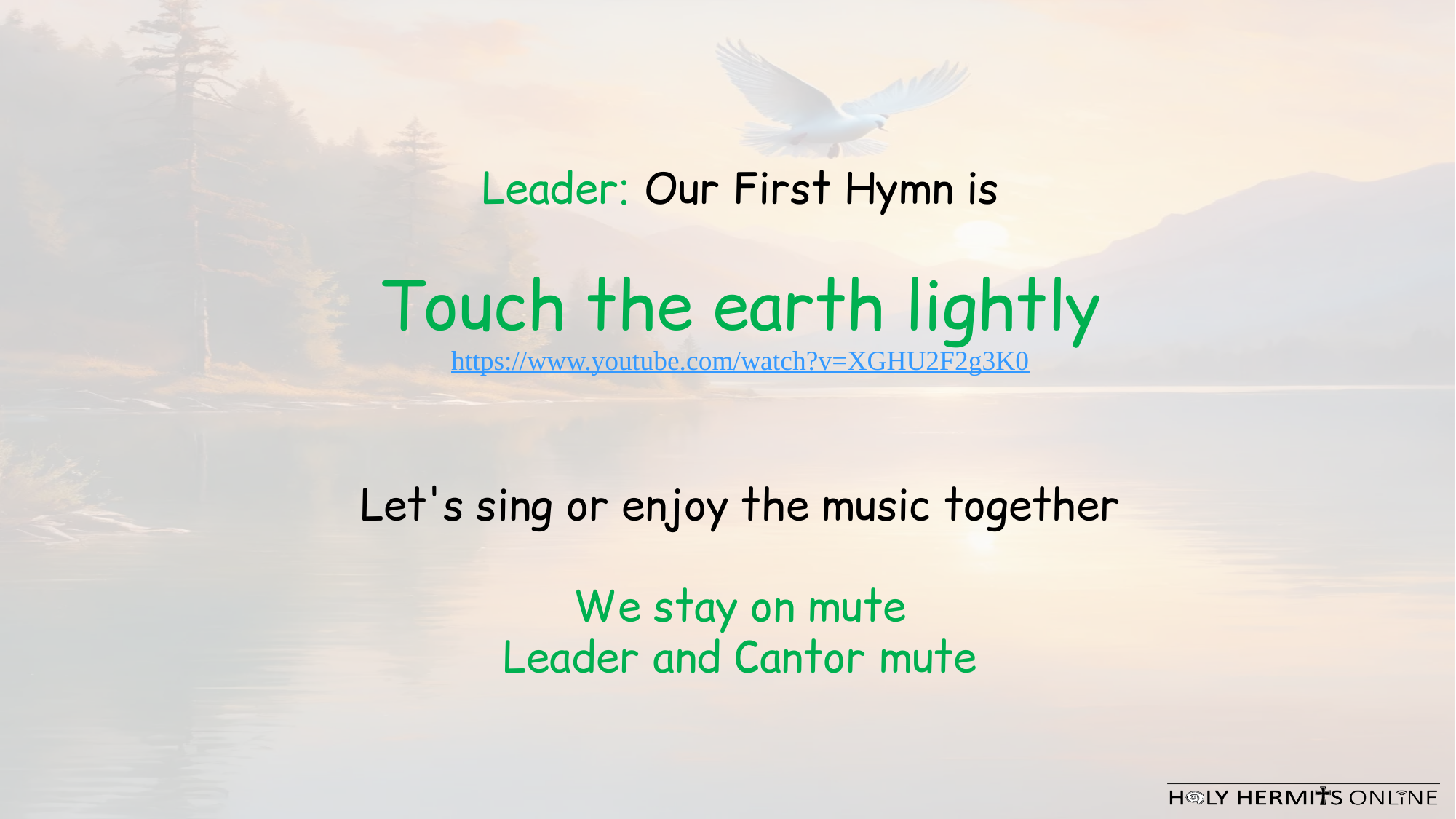

Leader: Our First Hymn is

Touch the earth lightly
https://www.youtube.com/watch?v=XGHU2F2g3K0

Let's sing or enjoy the music together

We stay on mute
Leader and Cantor mute